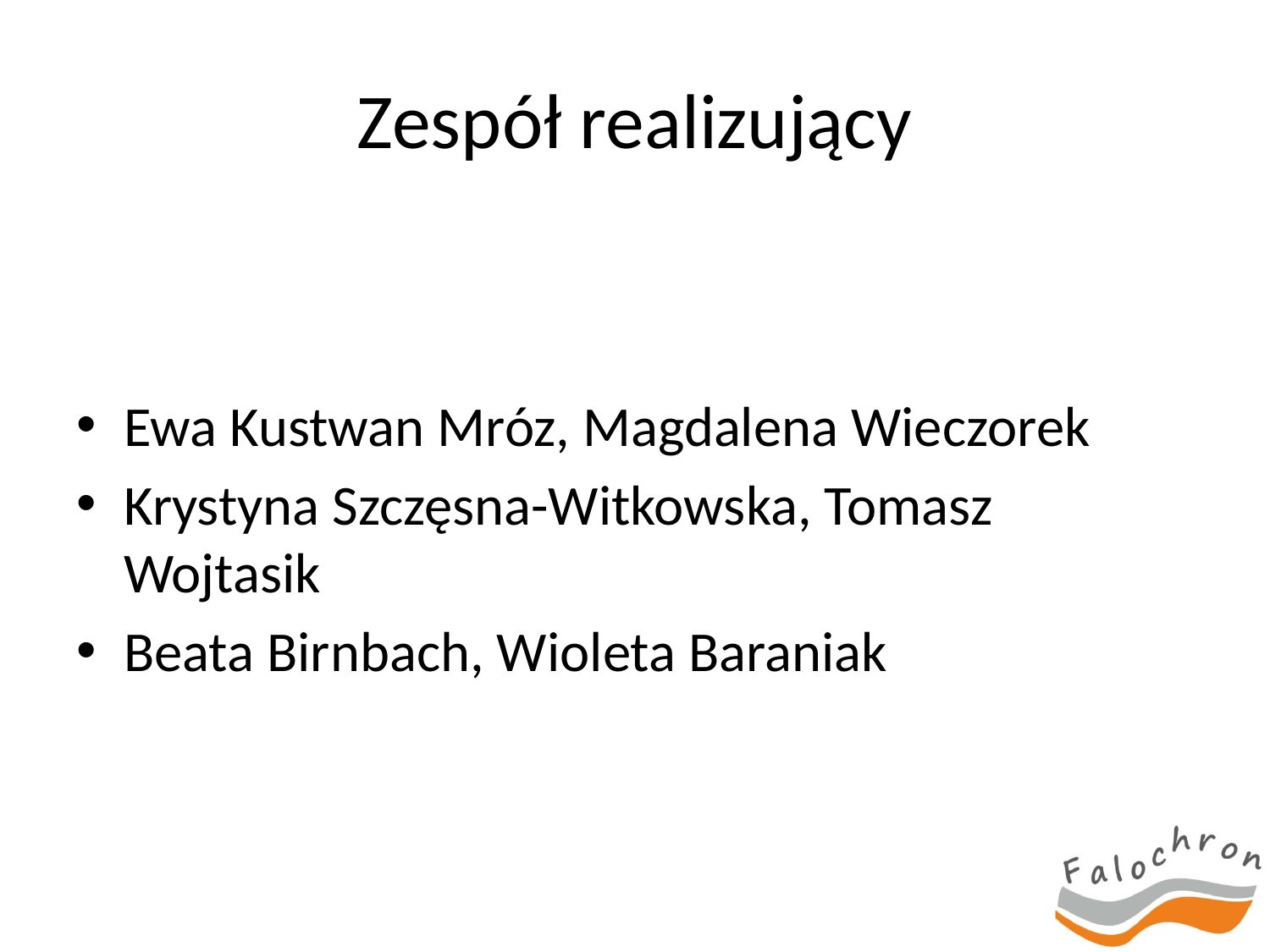

# Zespół realizujący
Ewa Kustwan Mróz, Magdalena Wieczorek
Krystyna Szczęsna-Witkowska, Tomasz Wojtasik
Beata Birnbach, Wioleta Baraniak